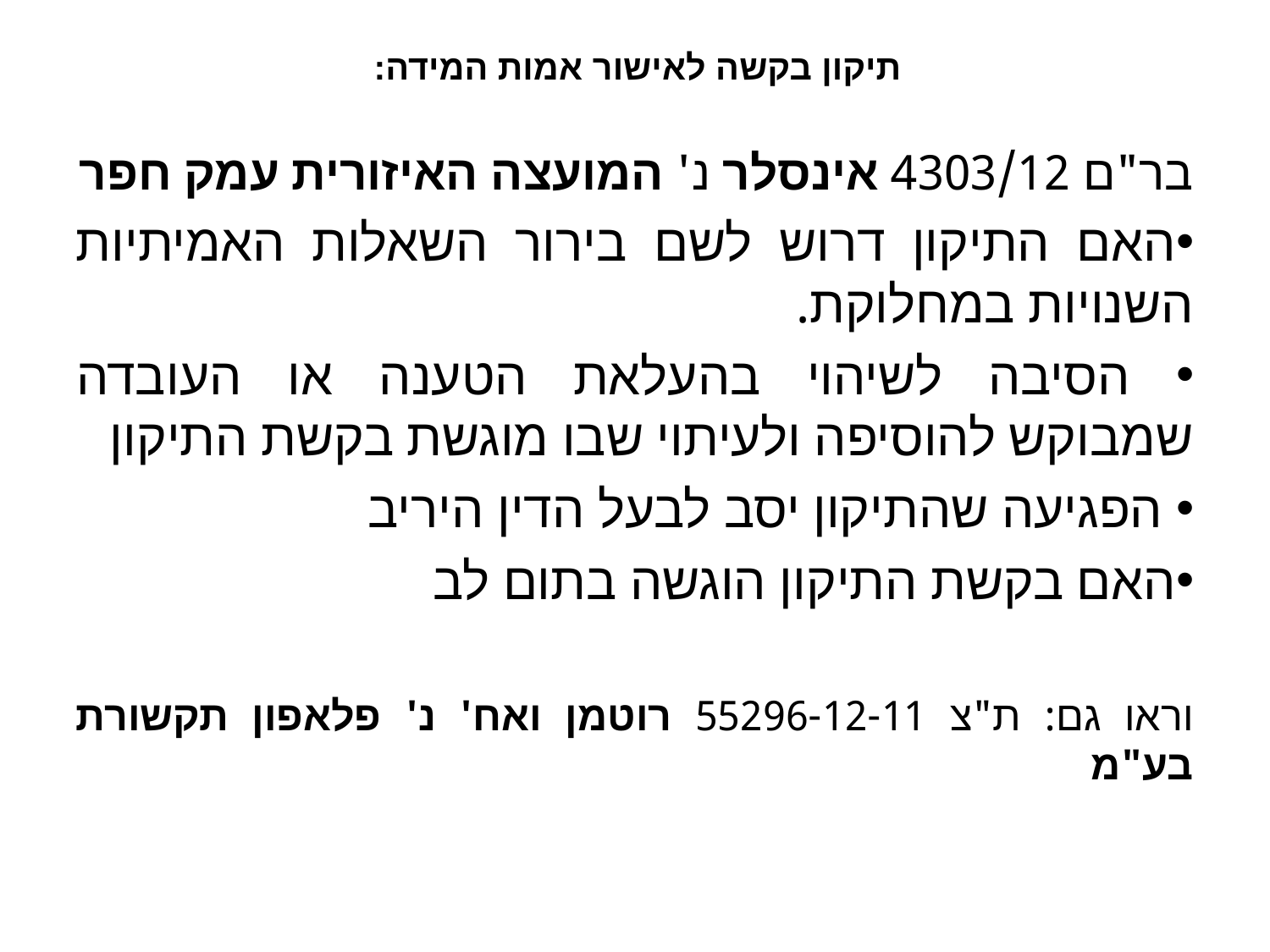

# תיקון בקשה לאישור אמות המידה:
בר"ם 4303/12 אינסלר נ' המועצה האיזורית עמק חפר
האם התיקון דרוש לשם בירור השאלות האמיתיות השנויות במחלוקת.
 הסיבה לשיהוי בהעלאת הטענה או העובדה שמבוקש להוסיפה ולעיתוי שבו מוגשת בקשת התיקון
 הפגיעה שהתיקון יסב לבעל הדין היריב
האם בקשת התיקון הוגשה בתום לב

וראו גם: ת"צ 55296-12-11 רוטמן ואח' נ' פלאפון תקשורת בע"מ